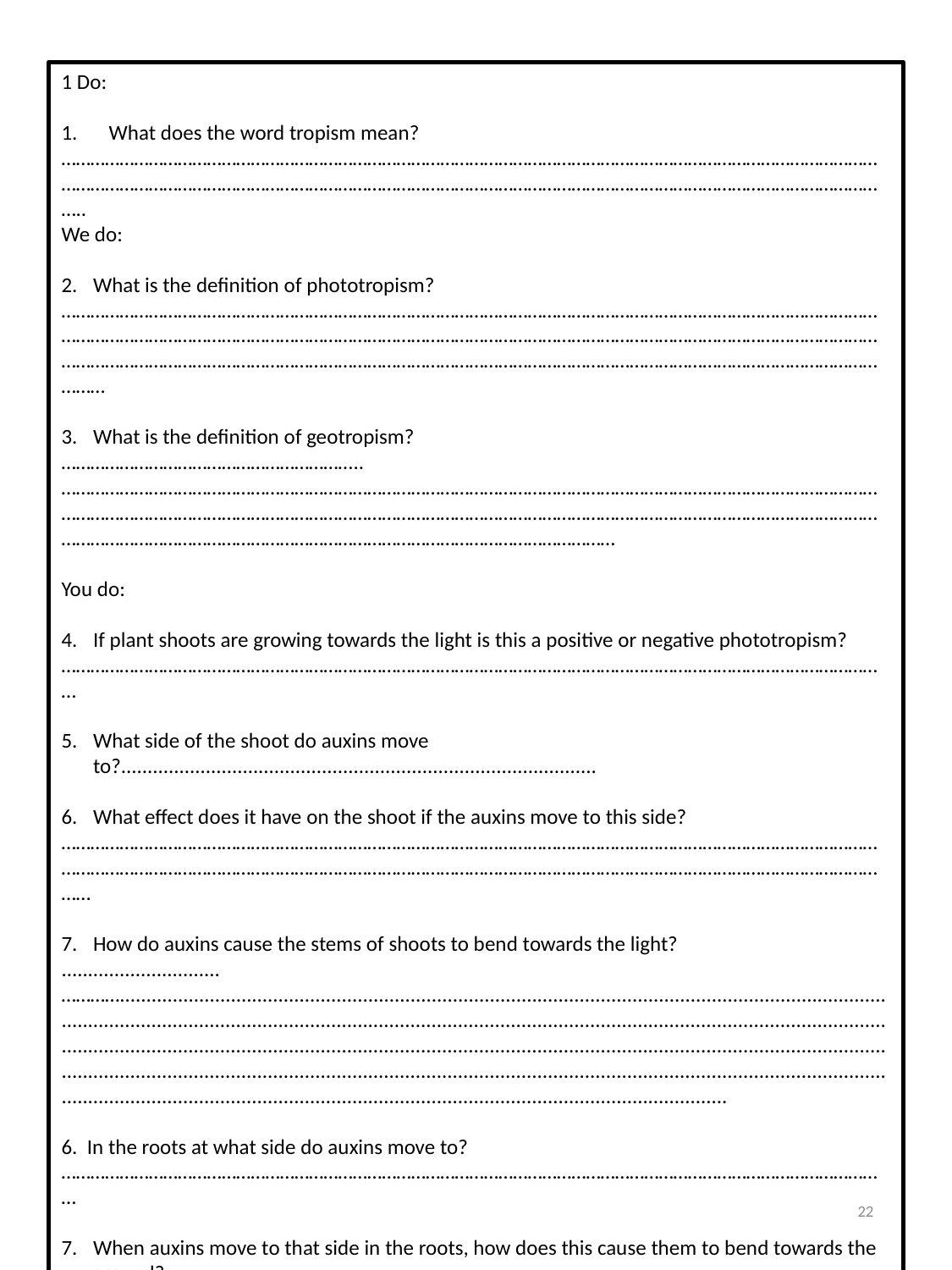

1 Do:

What does the word tropism mean?
……………………………………………………………………………………………………………………………………………………………………………………………………………………………………………………………………………………………………………..
We do:

What is the definition of phototropism?
………………………………………………………………………………………………………………………………………………………………………………………………………………………………………………………………………………………………………………………………………………………………………………………………………………………………………………………………………

What is the definition of geotropism?
……………………………………………………..………………………………………………………………………………………………………………………………………………………………………………………………………………………………………………………………………………………………………………………………………………………………………………………………………………

You do:

If plant shoots are growing towards the light is this a positive or negative phototropism?
………………………………………………………………………………………………………………………………………………………

What side of the shoot do auxins move to?..........................................................................................

What effect does it have on the shoot if the auxins move to this side?
………………………………………………………………………………………………………………………………………………………………………………………………………………………………………………………………………………………………………………

How do auxins cause the stems of shoots to bend towards the light?
..............................…………...................................................................................................................................................................................................................................................................................................................................................................................................................................................................................................................................................................................................................................................................................................................................................................

6.  In the roots at what side do auxins move to?
………………………………………………………………………………………………………………………………………………………

When auxins move to that side in the roots, how does this cause them to bend towards the ground?
………………………………………………………………………………………………………………………………………………………………………………………………………………………………………………………………………………………………………………………………………………………………………...................................................................................................

22